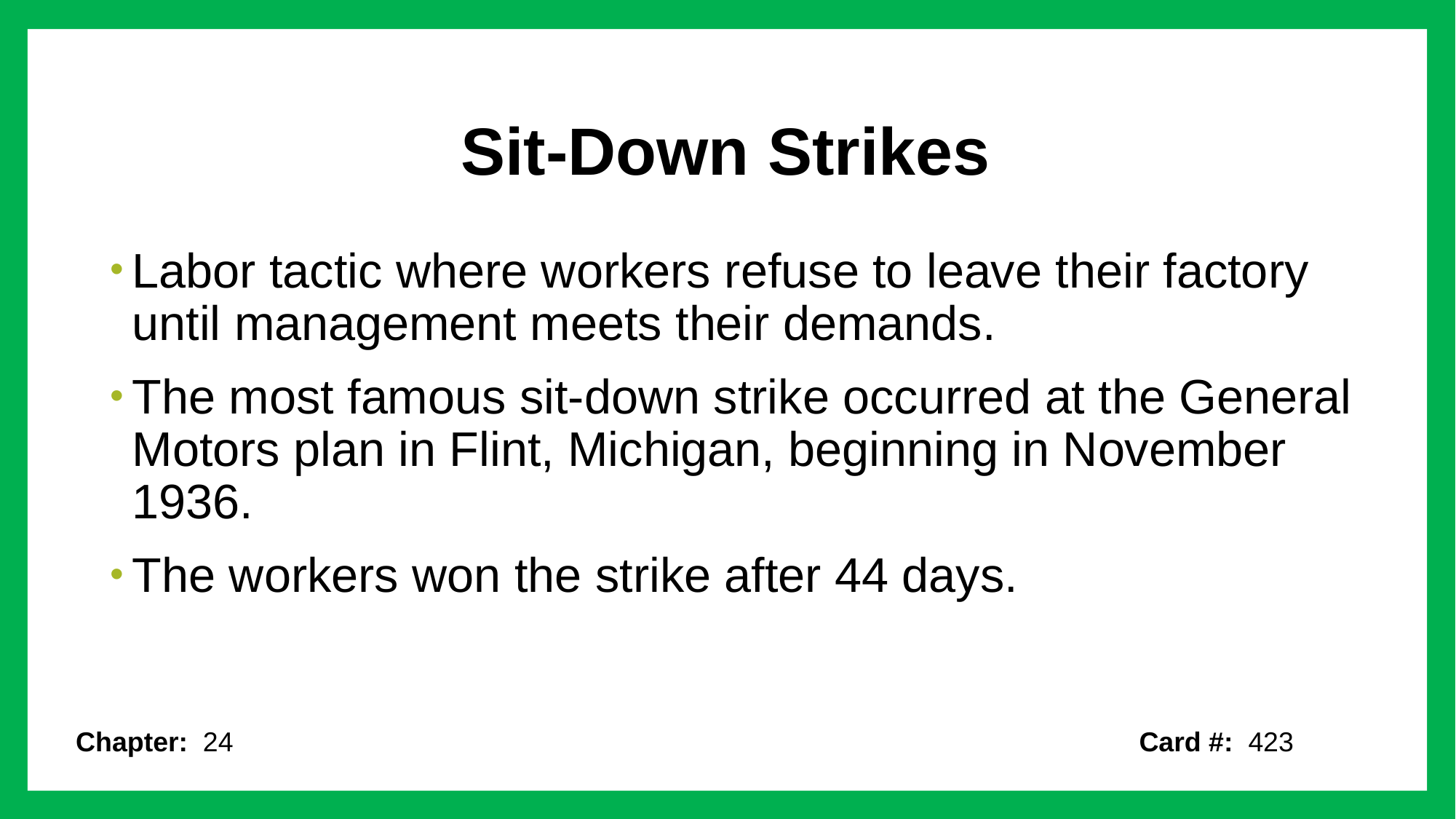

# Sit-Down Strikes
Labor tactic where workers refuse to leave their factory until management meets their demands.
The most famous sit-down strike occurred at the General Motors plan in Flint, Michigan, beginning in November 1936.
The workers won the strike after 44 days.
Card #:  423
Chapter:  24